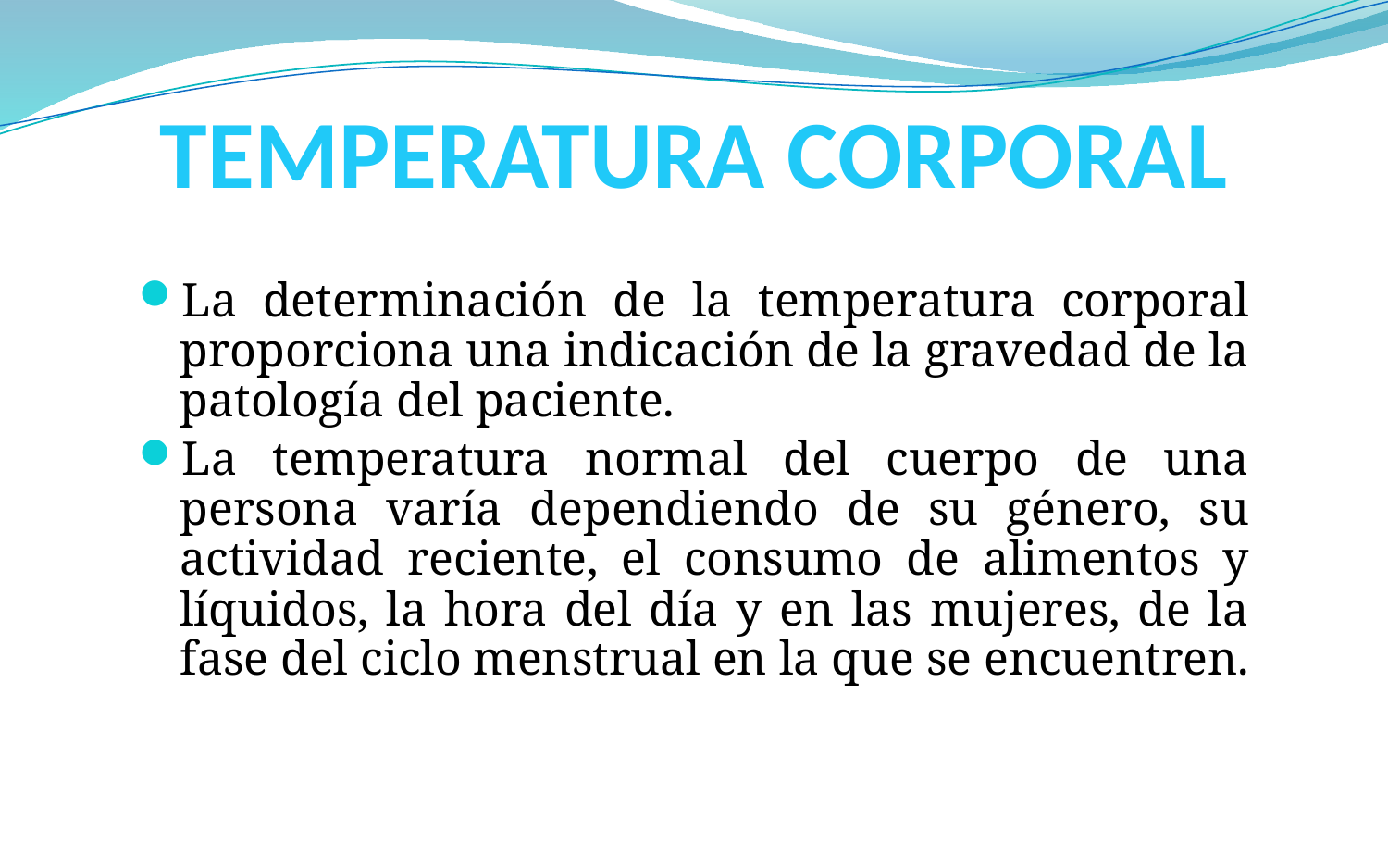

# TEMPERATURA CORPORAL
La determinación de la temperatura corporal proporciona una indicación de la gravedad de la patología del paciente.
La temperatura normal del cuerpo de una persona varía dependiendo de su género, su actividad reciente, el consumo de alimentos y líquidos, la hora del día y en las mujeres, de la fase del ciclo menstrual en la que se encuentren.